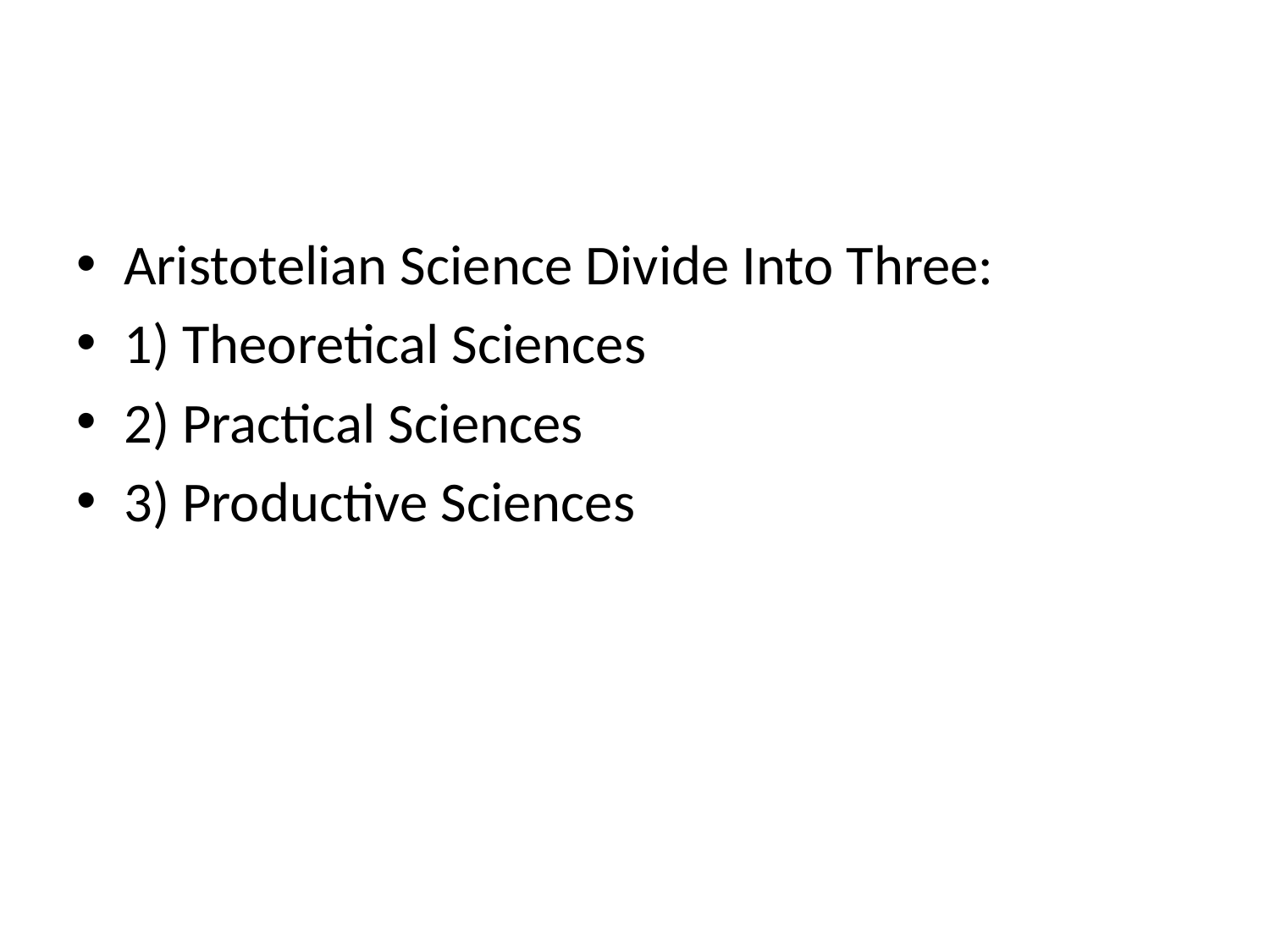

#
Aristotelian Science Divide Into Three:
1) Theoretical Sciences
2) Practical Sciences
3) Productive Sciences